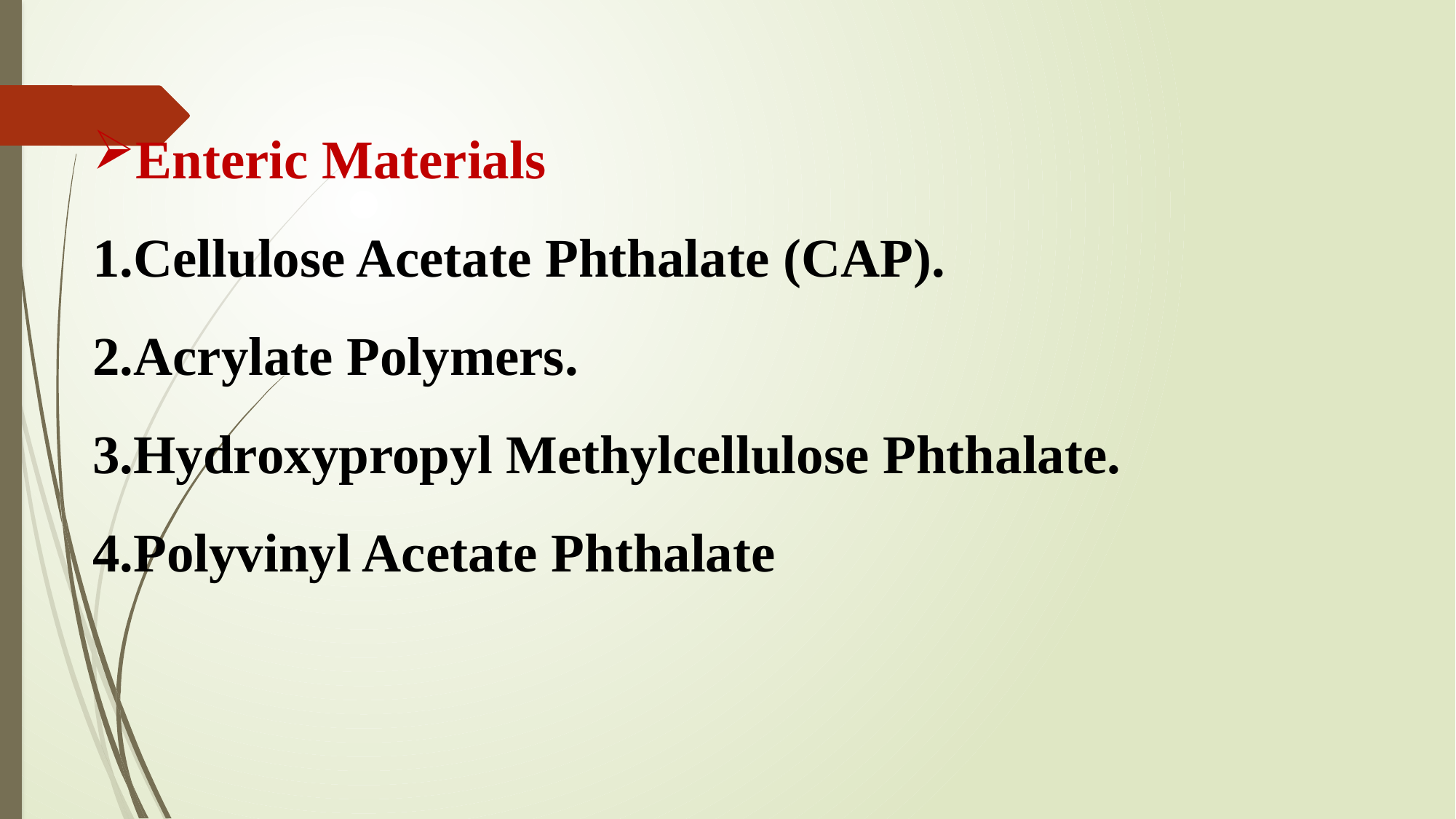

Enteric Materials
Cellulose Acetate Phthalate (CAP).
Acrylate Polymers.
Hydroxypropyl Methylcellulose Phthalate.
Polyvinyl Acetate Phthalate